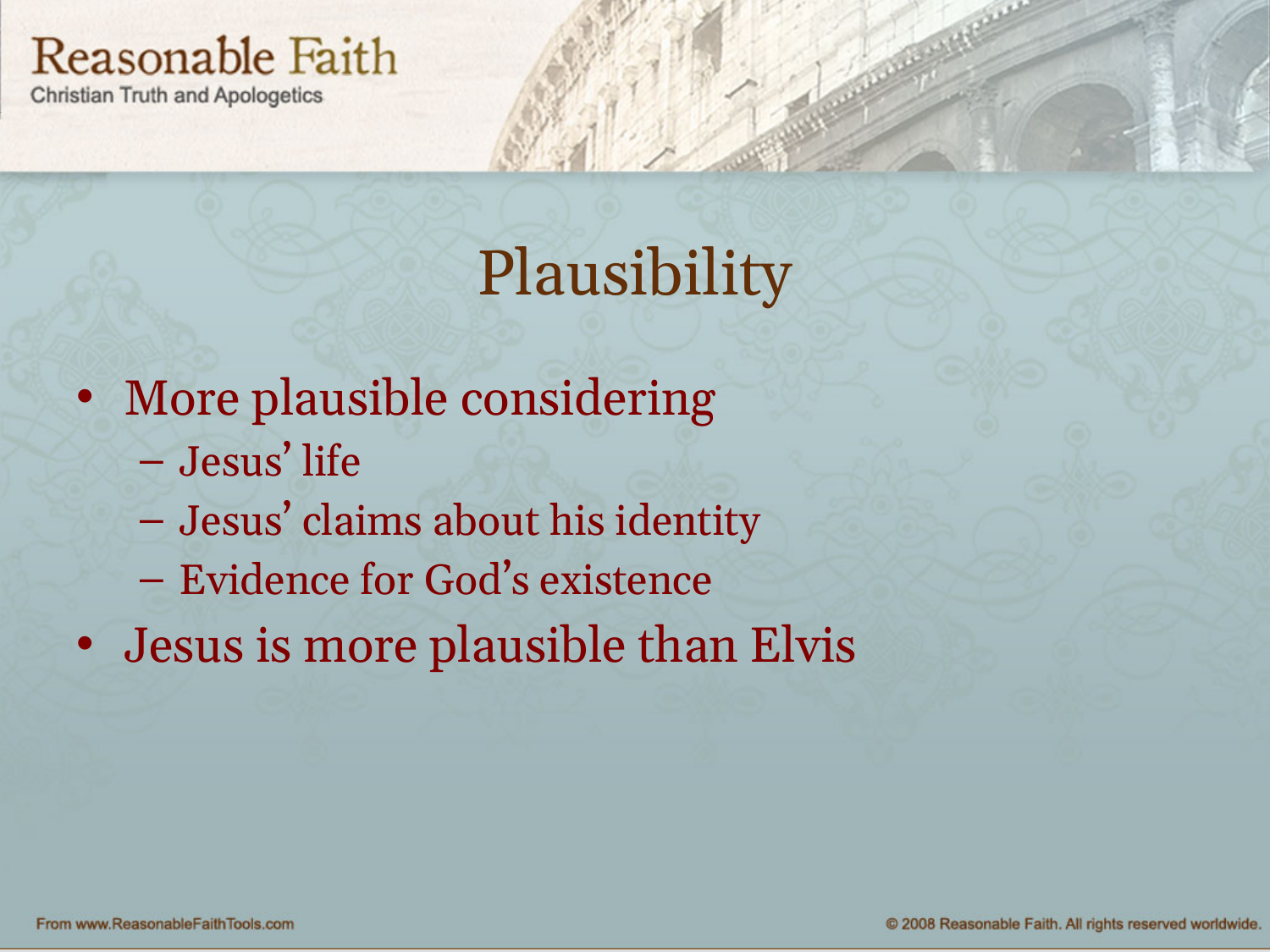

# Plausibility
More plausible considering
Jesus’ life
Jesus’ claims about his identity
Evidence for God’s existence
Jesus is more plausible than Elvis